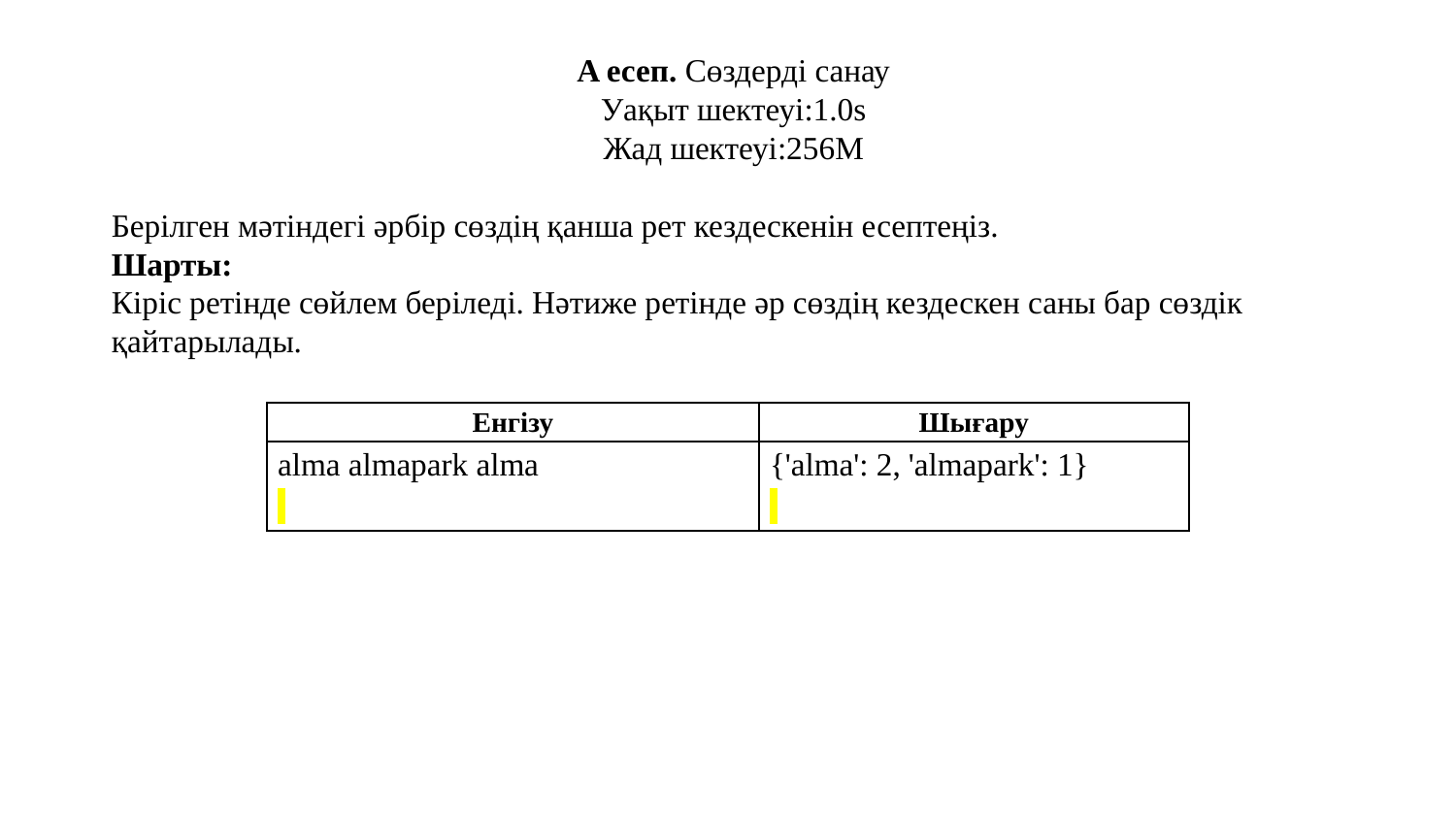

A есеп. Сөздерді санау
Уақыт шектеуі:1.0s
Жад шектеуі:256M

Берілген мәтіндегі әрбір сөздің қанша рет кездескенін есептеңіз.
Шарты:
Кіріс ретінде сөйлем беріледі. Нәтиже ретінде әр сөздің кездескен саны бар сөздік қайтарылады.
| Енгізу | Шығару |
| --- | --- |
| alma almapark alma | {'alma': 2, 'almapark': 1} |